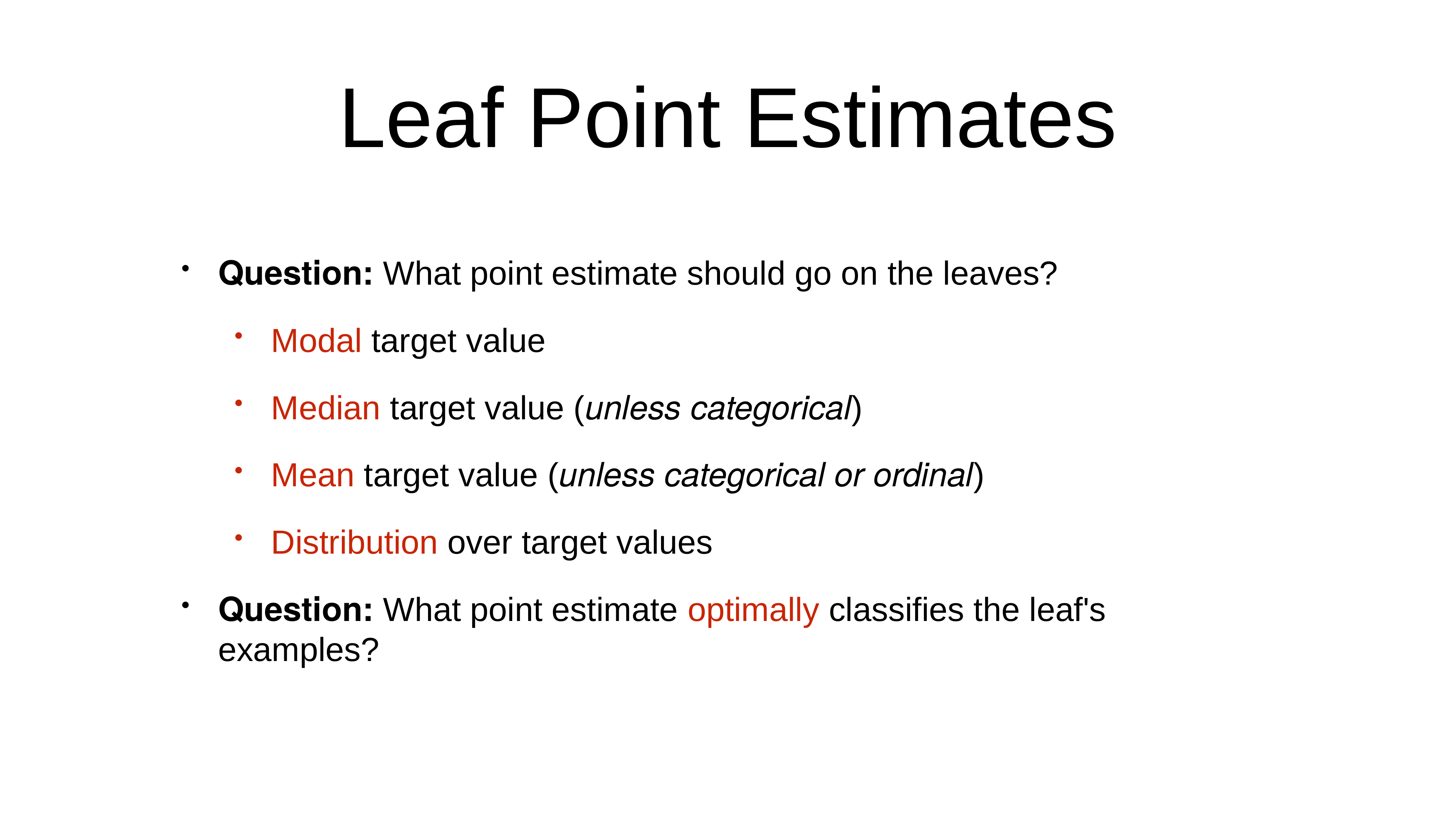

# Leaf Point Estimates
Question: What point estimate should go on the leaves?
Modal target value
Median target value (unless categorical)
Mean target value (unless categorical or ordinal)
Distribution over target values
Question: What point estimate optimally classifies the leaf's examples?